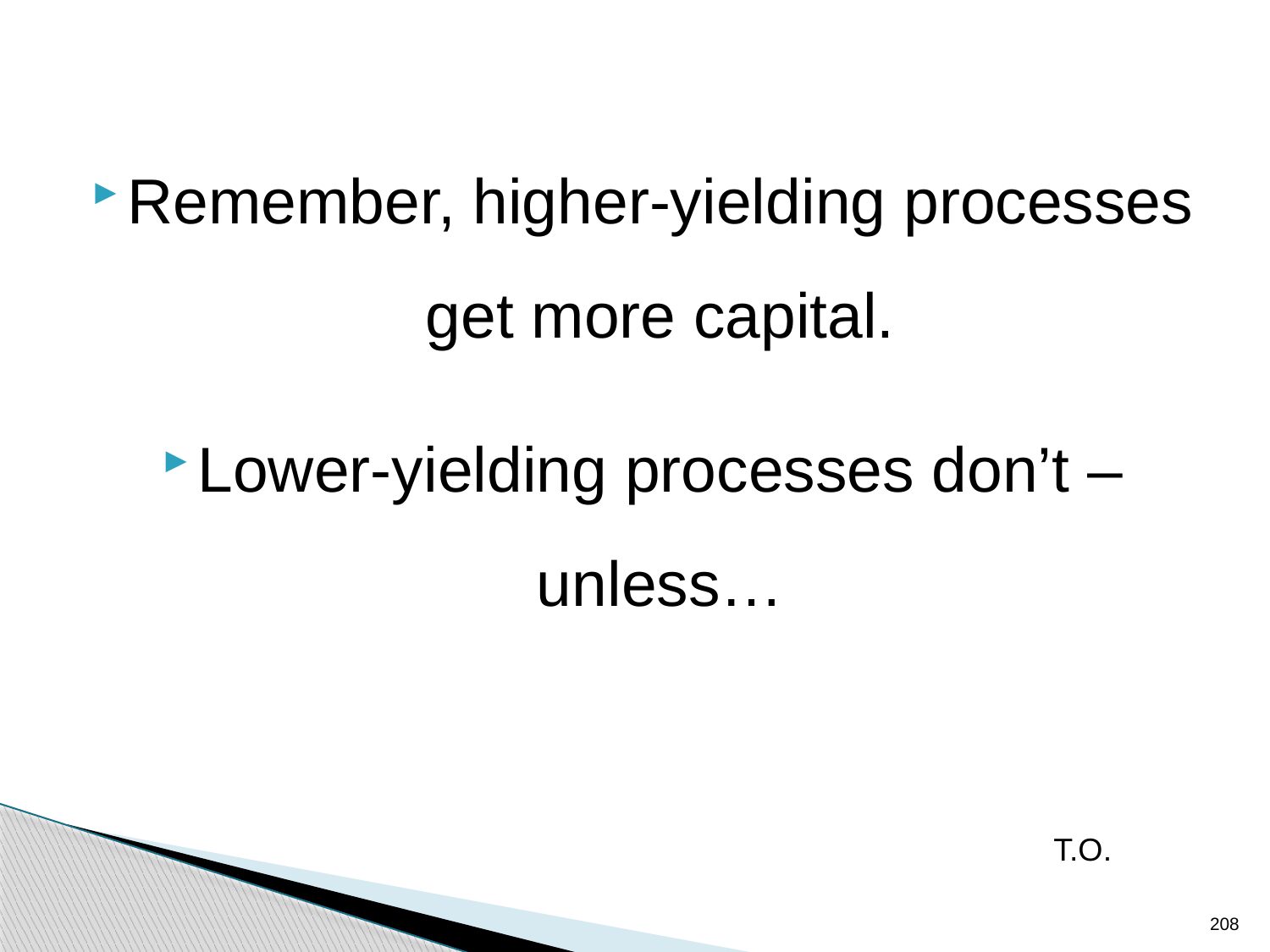

#
Remember, higher-yielding processes get more capital.

Lower-yielding processes don’t – unless…
T.O.
208